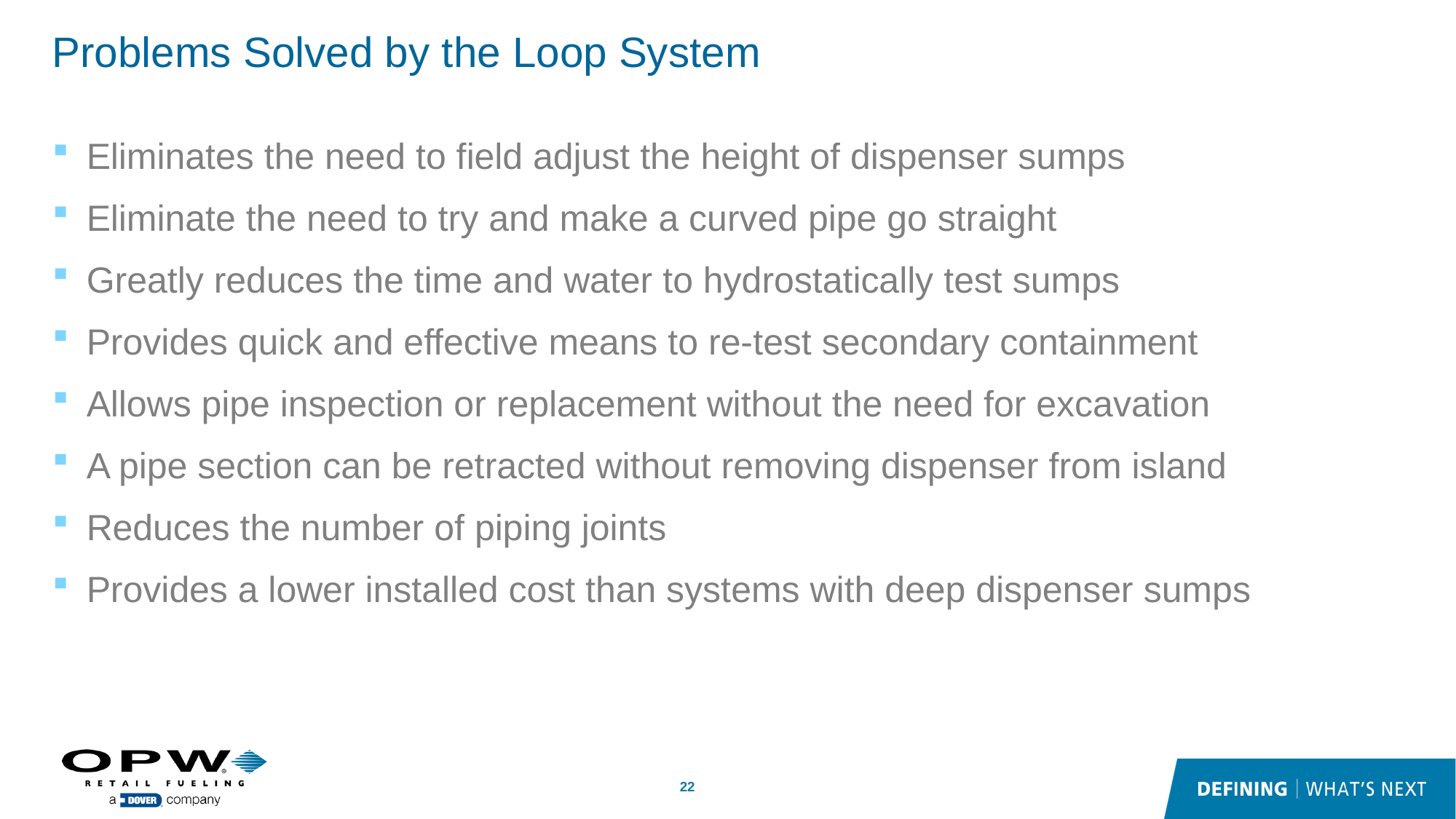

# Problems Solved by the Loop System
Eliminates the need to field adjust the height of dispenser sumps
Eliminate the need to try and make a curved pipe go straight
Greatly reduces the time and water to hydrostatically test sumps
Provides quick and effective means to re-test secondary containment
Allows pipe inspection or replacement without the need for excavation
A pipe section can be retracted without removing dispenser from island
Reduces the number of piping joints
Provides a lower installed cost than systems with deep dispenser sumps